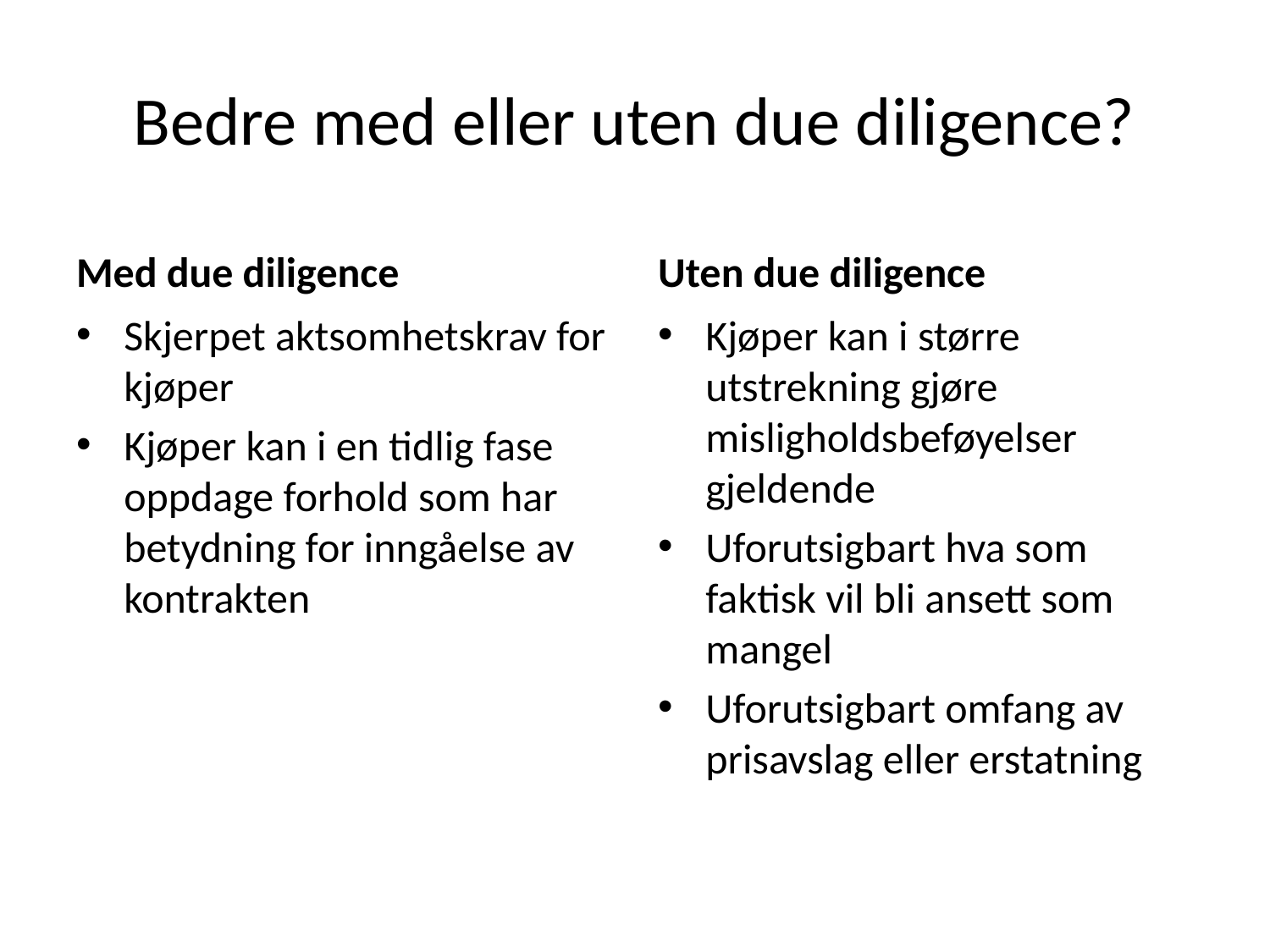

# Bedre med eller uten due diligence?
Med due diligence
Uten due diligence
Skjerpet aktsomhetskrav for kjøper
Kjøper kan i en tidlig fase oppdage forhold som har betydning for inngåelse av kontrakten

Kjøper kan i større utstrekning gjøre misligholdsbeføyelser gjeldende
Uforutsigbart hva som faktisk vil bli ansett som mangel
Uforutsigbart omfang av prisavslag eller erstatning